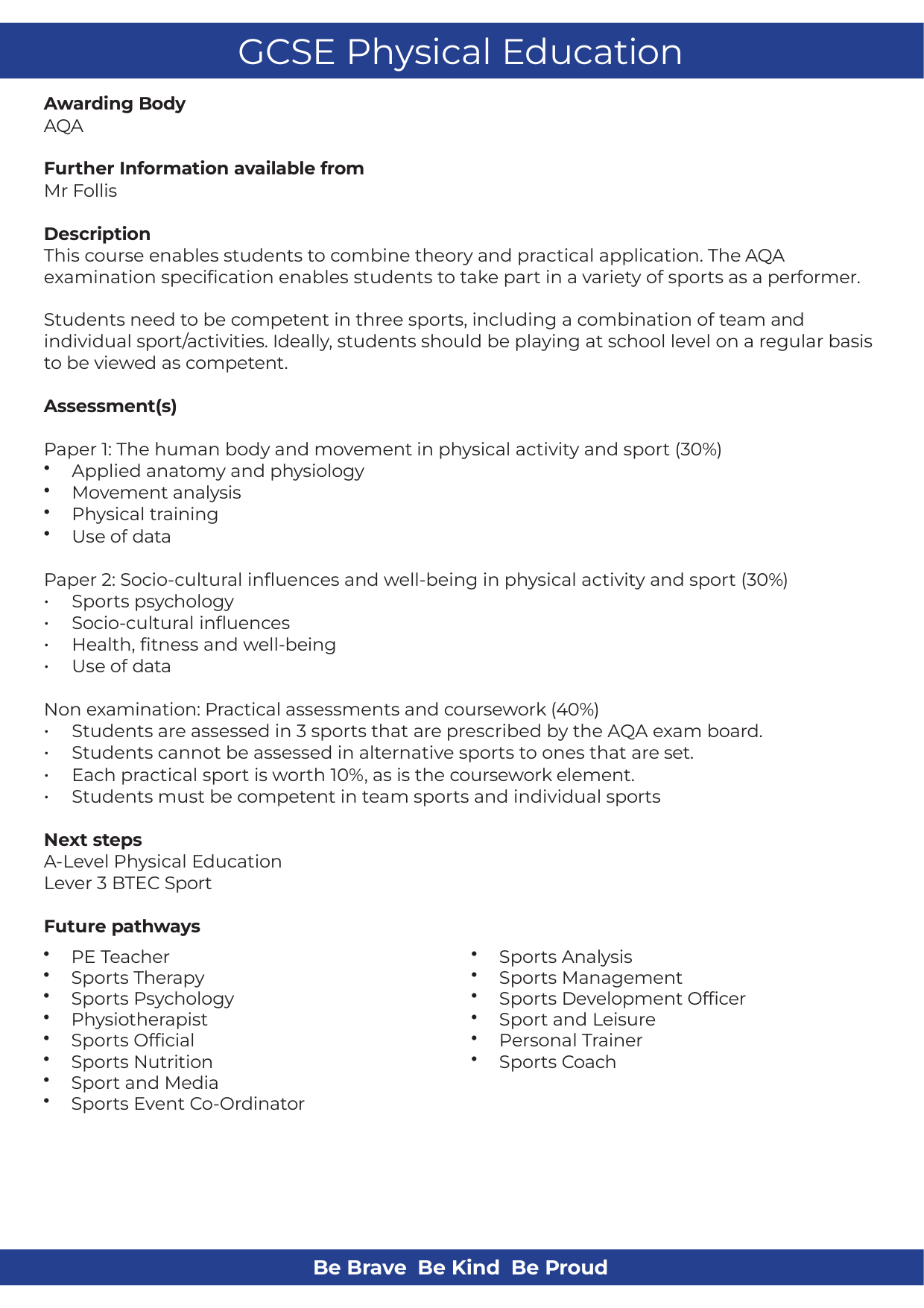

# GCSE Physical Education
Awarding Body
AQA

Further Information available from
Mr Follis

Description
This course enables students to combine theory and practical application. The AQA examination specification enables students to take part in a variety of sports as a performer.

Students need to be competent in three sports, including a combination of team and individual sport/activities. Ideally, students should be playing at school level on a regular basis to be viewed as competent.

Assessment(s)

Paper 1: The human body and movement in physical activity and sport (30%)
Applied anatomy and physiology
Movement analysis
Physical training
Use of data

Paper 2: Socio-cultural influences and well-being in physical activity and sport (30%)
Sports psychology
Socio-cultural influences
Health, fitness and well-being
Use of data

Non examination: Practical assessments and coursework (40%)
Students are assessed in 3 sports that are prescribed by the AQA exam board.
Students cannot be assessed in alternative sports to ones that are set.
Each practical sport is worth 10%, as is the coursework element.
Students must be competent in team sports and individual sports

Next steps
A-Level Physical Education Lever 3 BTEC Sport

Future pathways
PE Teacher
Sports Therapy
Sports Psychology
Physiotherapist
Sports Official
Sports Nutrition
Sport and Media
Sports Event Co-Ordinator
Sports Analysis
Sports Management
Sports Development Officer
Sport and Leisure
Personal Trainer
Sports Coach
Be Brave Be Kind Be Proud